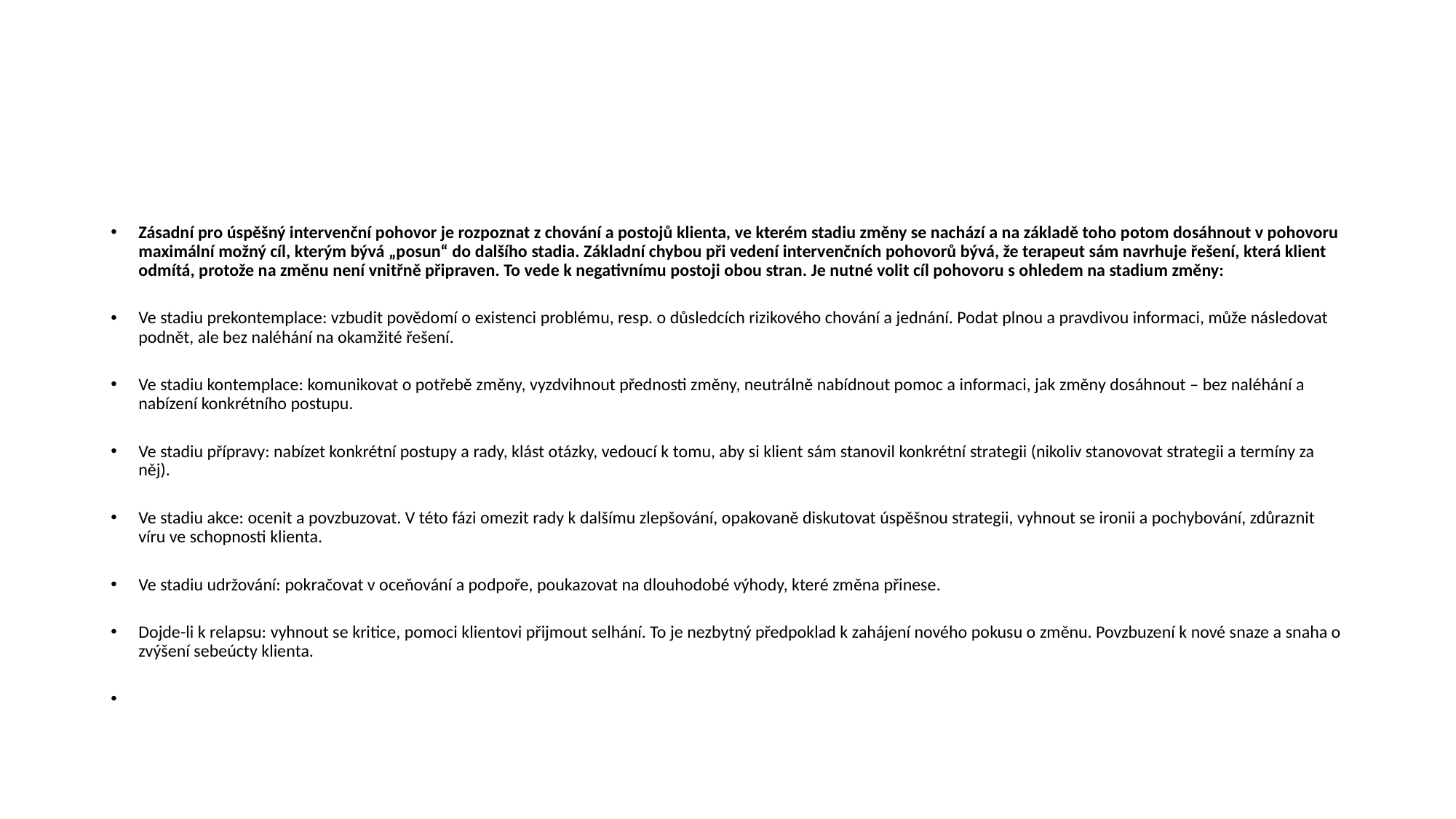

#
Zásadní pro úspěšný intervenční pohovor je rozpoznat z chování a postojů klienta, ve kterém stadiu změny se nachází a na základě toho potom dosáhnout v pohovoru maximální možný cíl, kterým bývá „posun“ do dalšího stadia. Základní chybou při vedení intervenčních pohovorů bývá, že terapeut sám navrhuje řešení, která klient odmítá, protože na změnu není vnitřně připraven. To vede k negativnímu postoji obou stran. Je nutné volit cíl pohovoru s ohledem na stadium změny:

Ve stadiu prekontemplace: vzbudit povědomí o existenci problému, resp. o důsledcích rizikového chování a jednání. Podat plnou a pravdivou informaci, může následovat podnět, ale bez naléhání na okamžité řešení.

Ve stadiu kontemplace: komunikovat o potřebě změny, vyzdvihnout přednosti změny, neutrálně nabídnout pomoc a informaci, jak změny dosáhnout – bez naléhání a nabízení konkrétního postupu.

Ve stadiu přípravy: nabízet konkrétní postupy a rady, klást otázky, vedoucí k tomu, aby si klient sám stanovil konkrétní strategii (nikoliv stanovovat strategii a termíny za něj).

Ve stadiu akce: ocenit a povzbuzovat. V této fázi omezit rady k dalšímu zlepšování, opakovaně diskutovat úspěšnou strategii, vyhnout se ironii a pochybování, zdůraznit víru ve schopnosti klienta.

Ve stadiu udržování: pokračovat v oceňování a podpoře, poukazovat na dlouhodobé výhody, které změna přinese.

Dojde-li k relapsu: vyhnout se kritice, pomoci klientovi přijmout selhání. To je nezbytný předpoklad k zahájení nového pokusu o změnu. Povzbuzení k nové snaze a snaha o zvýšení sebeúcty klienta.